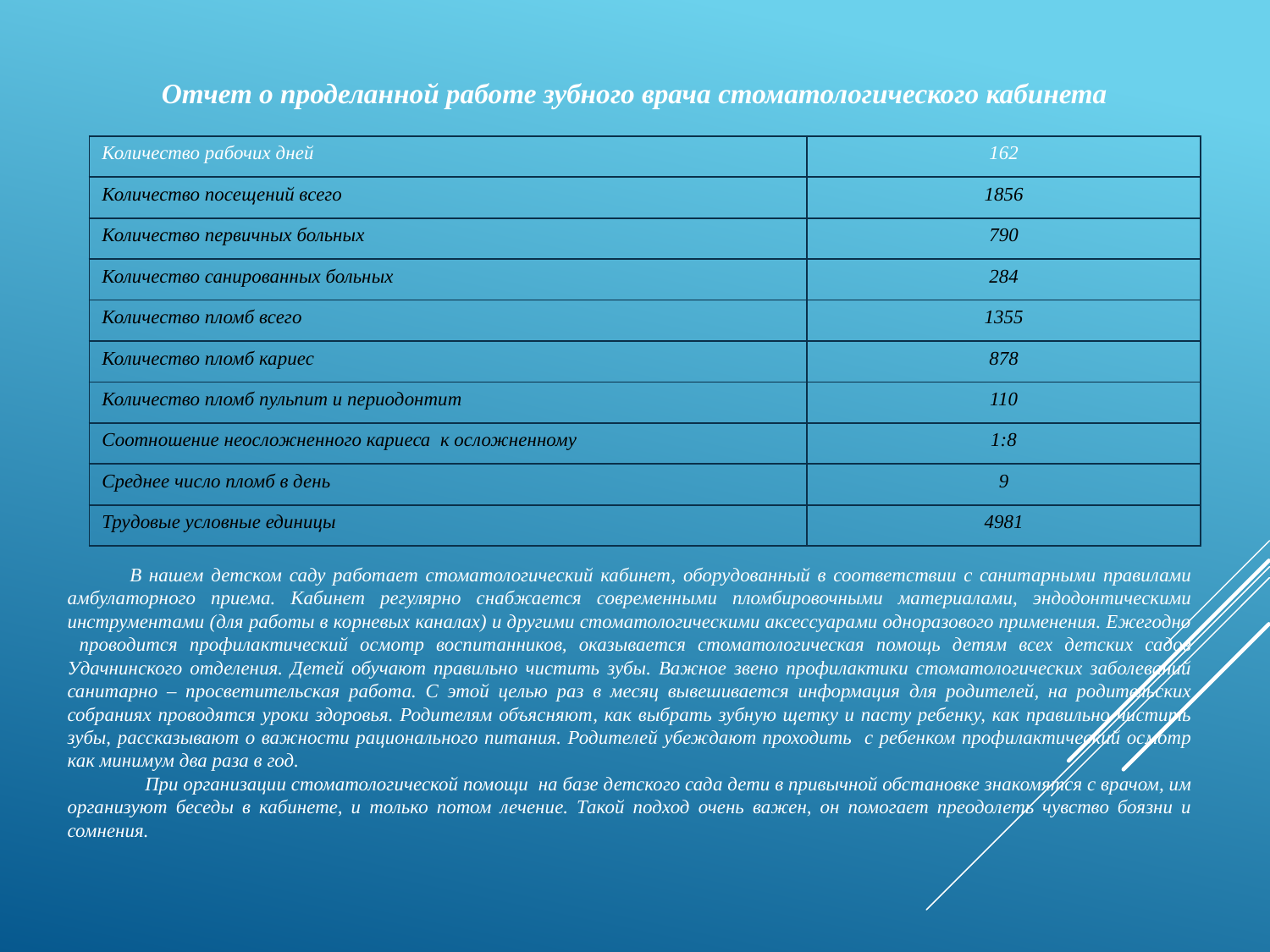

Отчет о проделанной работе зубного врача стоматологического кабинета
| Количество рабочих дней | 162 |
| --- | --- |
| Количество посещений всего | 1856 |
| Количество первичных больных | 790 |
| Количество санированных больных | 284 |
| Количество пломб всего | 1355 |
| Количество пломб кариес | 878 |
| Количество пломб пульпит и периодонтит | 110 |
| Соотношение неосложненного кариеса к осложненному | 1:8 |
| Среднее число пломб в день | 9 |
| Трудовые условные единицы | 4981 |
В нашем детском саду работает стоматологический кабинет, оборудованный в соответствии с санитарными правилами амбулаторного приема. Кабинет регулярно снабжается современными пломбировочными материалами, эндодонтическими инструментами (для работы в корневых каналах) и другими стоматологическими аксессуарами одноразового применения. Ежегодно  проводится профилактический осмотр воспитанников, оказывается стоматологическая помощь детям всех детских садов Удачнинского отделения. Детей обучают правильно чистить зубы. Важное звено профилактики стоматологических заболеваний санитарно – просветительская работа. С этой целью раз в месяц вывешивается информация для родителей, на родительских собраниях проводятся уроки здоровья. Родителям объясняют, как выбрать зубную щетку и пасту ребенку, как правильно чистить зубы, рассказывают о важности рационального питания. Родителей убеждают проходить  с ребенком профилактический осмотр как минимум два раза в год.
   При организации стоматологической помощи  на базе детского сада дети в привычной обстановке знакомятся с врачом, им организуют беседы в кабинете, и только потом лечение. Такой подход очень важен, он помогает преодолеть чувство боязни и сомнения.